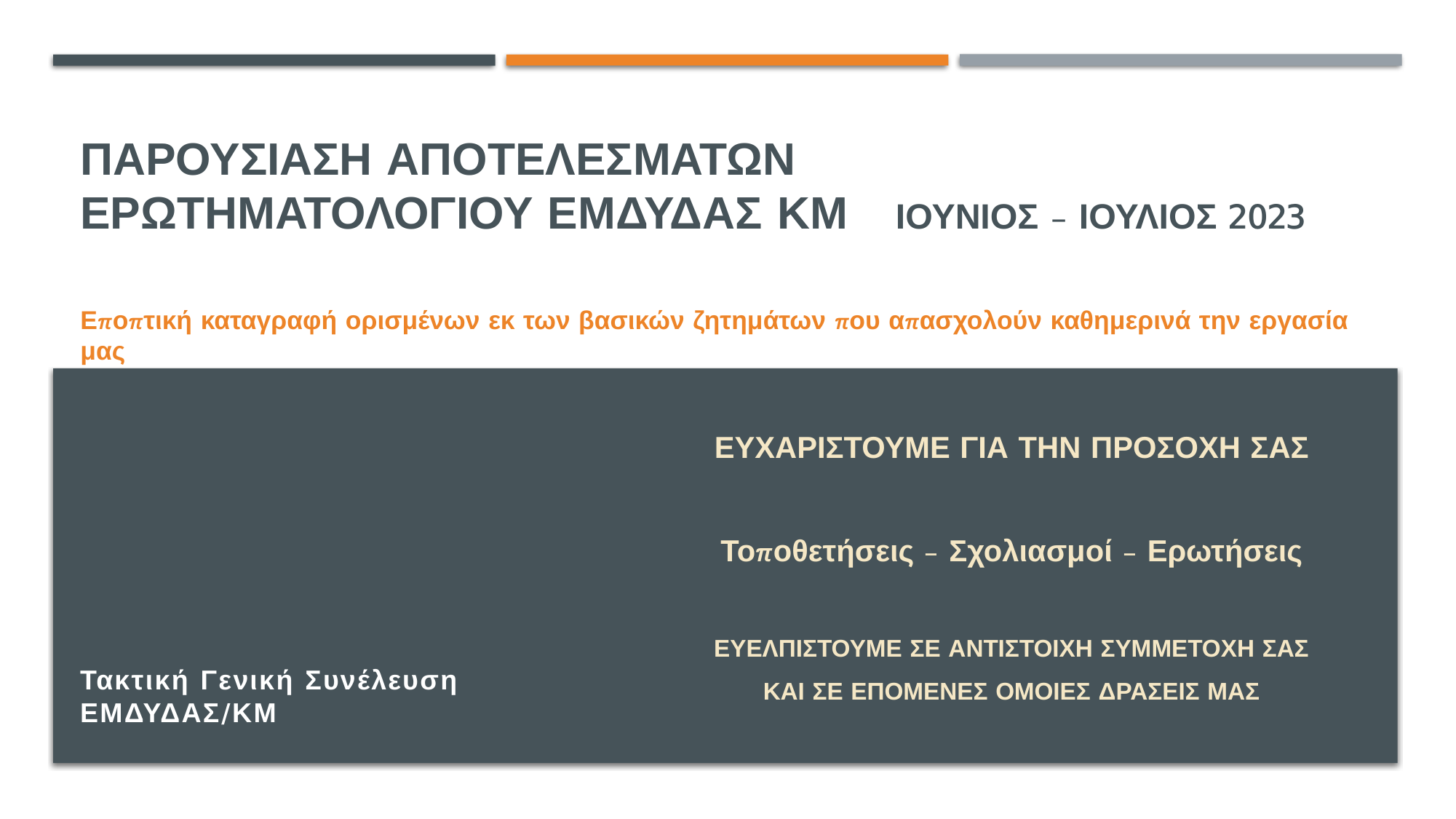

# ΠΑΡΟΥΣΙΑΣΗ ΑΠΟΤΕΛΕΣΜΑΤΩΝ ΕΡΩΤΗΜΑΤΟΛΟΓΙΟΥ ΕΜΔΥΔΑΣ ΚΜ			ΙΟΥΝΙΟΣ – ΙΟΥΛΙΟΣ 2023
Εποπτική καταγραφή ορισμένων εκ των βασικών ζητημάτων που απασχολούν καθημερινά την εργασία μας
Ευχαριστουμε για την προσοχη σασ

Τοποθετήσεις – Σχολιασμοί – Ερωτήσεις

Ευελπιστουμε σε αντιστοιχη συμμετοχη σασ
και σε επομενες ομοιεσ δρασεισ μασ
Τακτική Γενική Συνέλευση ΕΜΔΥΔΑΣ/ΚΜ